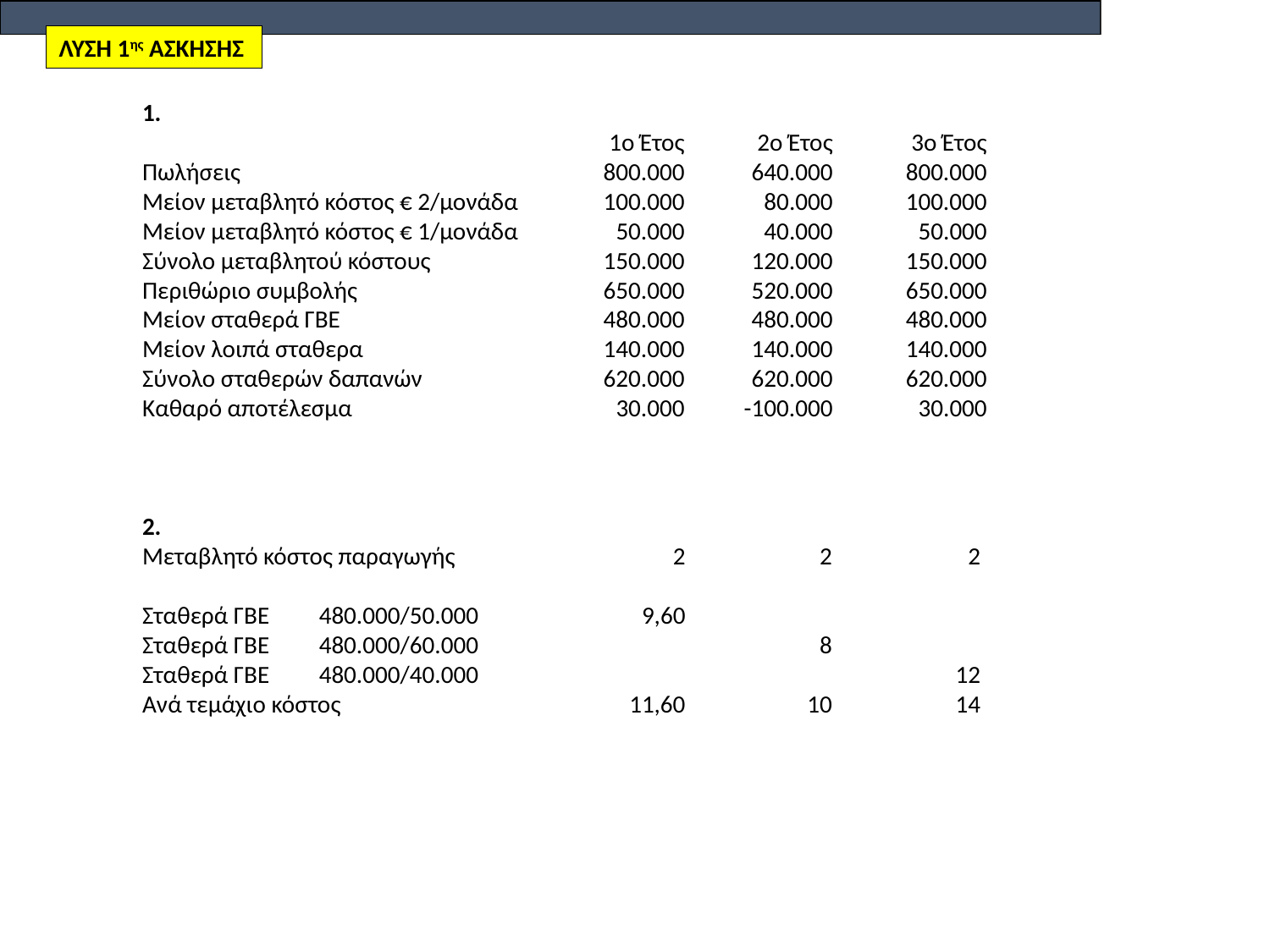

ΛΥΣΗ 1ης ΑΣΚΗΣΗΣ
1.
	1ο Έτος	2ο Έτος	3ο Έτος
Πωλήσεις  	800.000	640.000	800.000
Μείον μεταβλητό κόστος € 2/μονάδα	100.000	80.000	100.000
Μείον μεταβλητό κόστος € 1/μονάδα	50.000	40.000	50.000
Σύνολο μεταβλητού κόστους	150.000	120.000	150.000
Περιθώριο συμβολής	650.000	520.000	650.000
Μείον σταθερά ΓΒΕ	480.000	480.000	480.000
Μείον λοιπά σταθερα	140.000	140.000	140.000
Σύνολο σταθερών δαπανών             	620.000	620.000	620.000
Καθαρό αποτέλεσμα                         	30.000	-100.000	30.000

2.
Μεταβλητό κόστος παραγωγής	2	2	2

Σταθερά ΓΒΕ         480.000/50.000	9,60
Σταθερά ΓΒΕ         480.000/60.000		8
Σταθερά ΓΒΕ         480.000/40.000			12
Ανά τεμάχιο κόστος	11,60	10	14